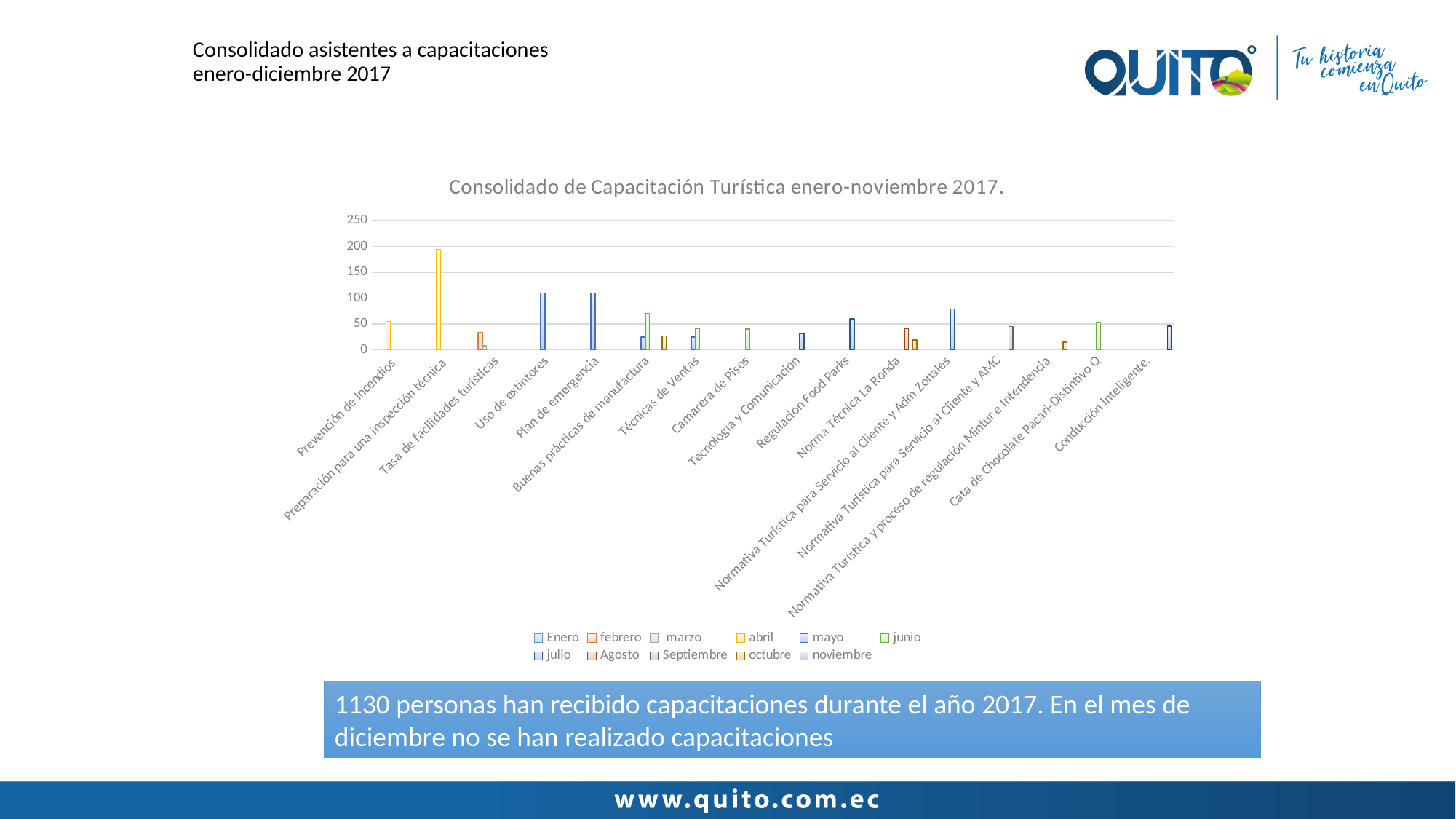

# Consolidado asistentes a capacitaciones enero-diciembre 2017

### Chart: Consolidado de Capacitación Turística enero-noviembre 2017.

| Category | Enero | febrero |  marzo | abril | mayo | junio | julio | Agosto | Septiembre | octubre | noviembre |
|---|---|---|---|---|---|---|---|---|---|---|---|
| Prevención de Incendios  | None | None | None | 55.0 | None | None | None | None | None | None | None |
| Preparación para una inspección técnica  | None | None | None | 194.0 | None | None | None | None | None | None | None |
| Tasa de facilidades turísticas | None | 34.0 | 8.0 | None | None | None | None | None | None | None | None |
| Uso de extintores | None | None | None | None | 110.0 | None | None | None | None | None | None |
| Plan de emergencia | None | None | None | None | 110.0 | None | None | None | None | None | None |
| Buenas prácticas de manufactura | None | None | None | None | 25.0 | 70.0 | None | None | None | 27.0 | None |
| Técnicas de Ventas | None | None | None | None | 25.0 | 41.0 | None | None | None | None | None |
| Camarera de Pisos | None | None | None | None | None | 40.0 | None | None | None | None | None |
| Tecnología y Comunicación | None | None | None | None | None | None | 32.0 | None | None | None | None |
| Regulación Food Parks | None | None | None | None | None | None | 60.0 | None | None | None | None |
| Norma Técnica La Ronda | None | None | None | None | None | None | None | 42.0 | None | 19.0 | None |
| Normativa Turística para Servicio al Cliente y Adm Zonales | None | None | None | None | None | None | 79.0 | None | None | None | None |
| Normativa Turística para Servicio al Cliente y AMC | None | None | None | None | None | None | None | None | 45.0 | None | None |
| Normativa Turística y proceso de regulación Mintur e Intendencia | None | None | None | None | None | None | None | None | None | 15.0 | None |
| Cata de Chocolate Pacari-Distintivo Q | None | None | None | None | None | 53.0 | None | None | None | None | None |
| Conducción inteligente. | None | None | None | None | None | None | None | None | None | None | 46.0 |
1130 personas han recibido capacitaciones durante el año 2017. En el mes de diciembre no se han realizado capacitaciones